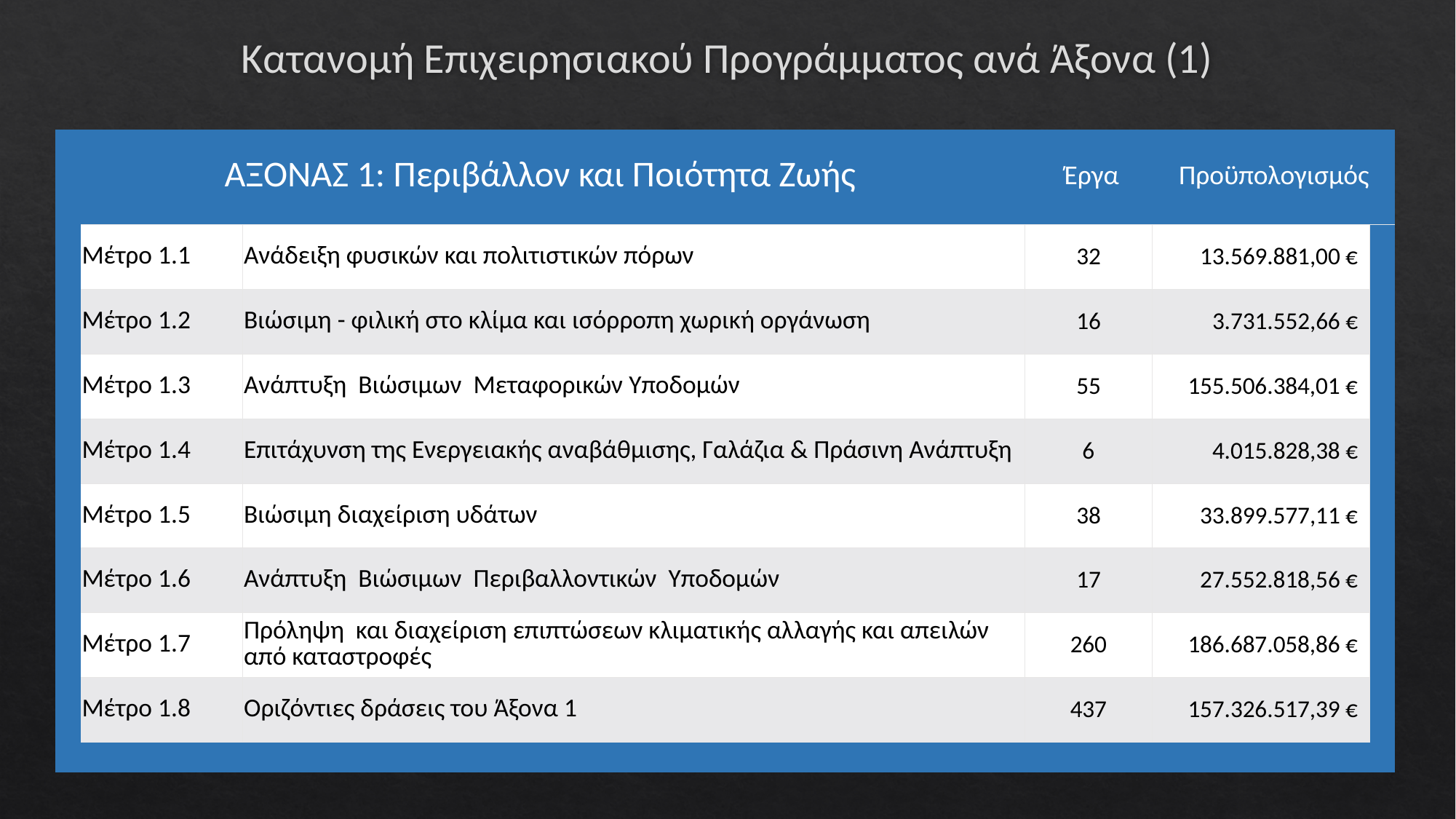

# Κατανομή Επιχειρησιακού Προγράμματος ανά Άξονα (1)
| ΑΞΟΝΑΣ 1: Περιβάλλον και Ποιότητα Ζωής |  |  | Έργα | Προϋπολογισμός |  |
| --- | --- | --- | --- | --- | --- |
|  | Μέτρο 1.1 | Ανάδειξη φυσικών και πολιτιστικών πόρων | 32 | 13.569.881,00 € |  |
|  | Μέτρο 1.2 | Βιώσιμη - φιλική στο κλίμα και ισόρροπη χωρική οργάνωση | 16 | 3.731.552,66 € |  |
|  | Μέτρο 1.3 | Ανάπτυξη Βιώσιμων Μεταφορικών Υποδομών | 55 | 155.506.384,01 € |  |
|  | Μέτρο 1.4 | Επιτάχυνση της Ενεργειακής αναβάθμισης, Γαλάζια & Πράσινη Ανάπτυξη | 6 | 4.015.828,38 € |  |
|  | Μέτρο 1.5 | Βιώσιμη διαχείριση υδάτων | 38 | 33.899.577,11 € |  |
|  | Μέτρο 1.6 | Ανάπτυξη Βιώσιμων Περιβαλλοντικών Υποδομών | 17 | 27.552.818,56 € |  |
|  | Μέτρο 1.7 | Πρόληψη και διαχείριση επιπτώσεων κλιματικής αλλαγής και απειλών από καταστροφές | 260 | 186.687.058,86 € |  |
|  | Μέτρο 1.8 | Οριζόντιες δράσεις του Άξονα 1 | 437 | 157.326.517,39 € |  |
|  |  |  |  |  |  |